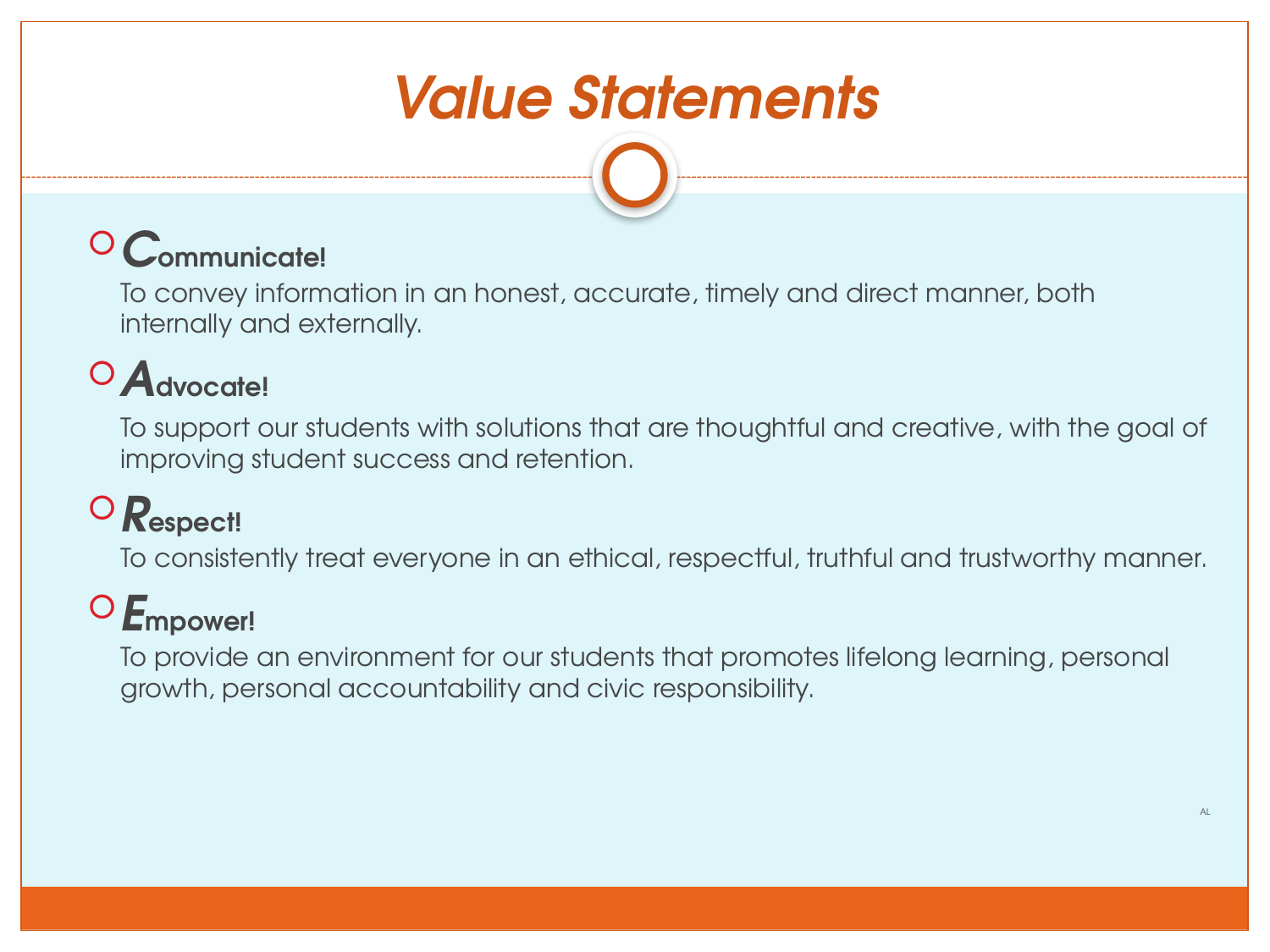

# Value Statements
Communicate!
To convey information in an honest, accurate, timely and direct manner, both internally and externally.
Advocate!
	To support our students with solutions that are thoughtful and creative, with the goal of improving student success and retention.
Respect!
To consistently treat everyone in an ethical, respectful, truthful and trustworthy manner.
Empower!
To provide an environment for our students that promotes lifelong learning, personal growth, personal accountability and civic responsibility.

AL